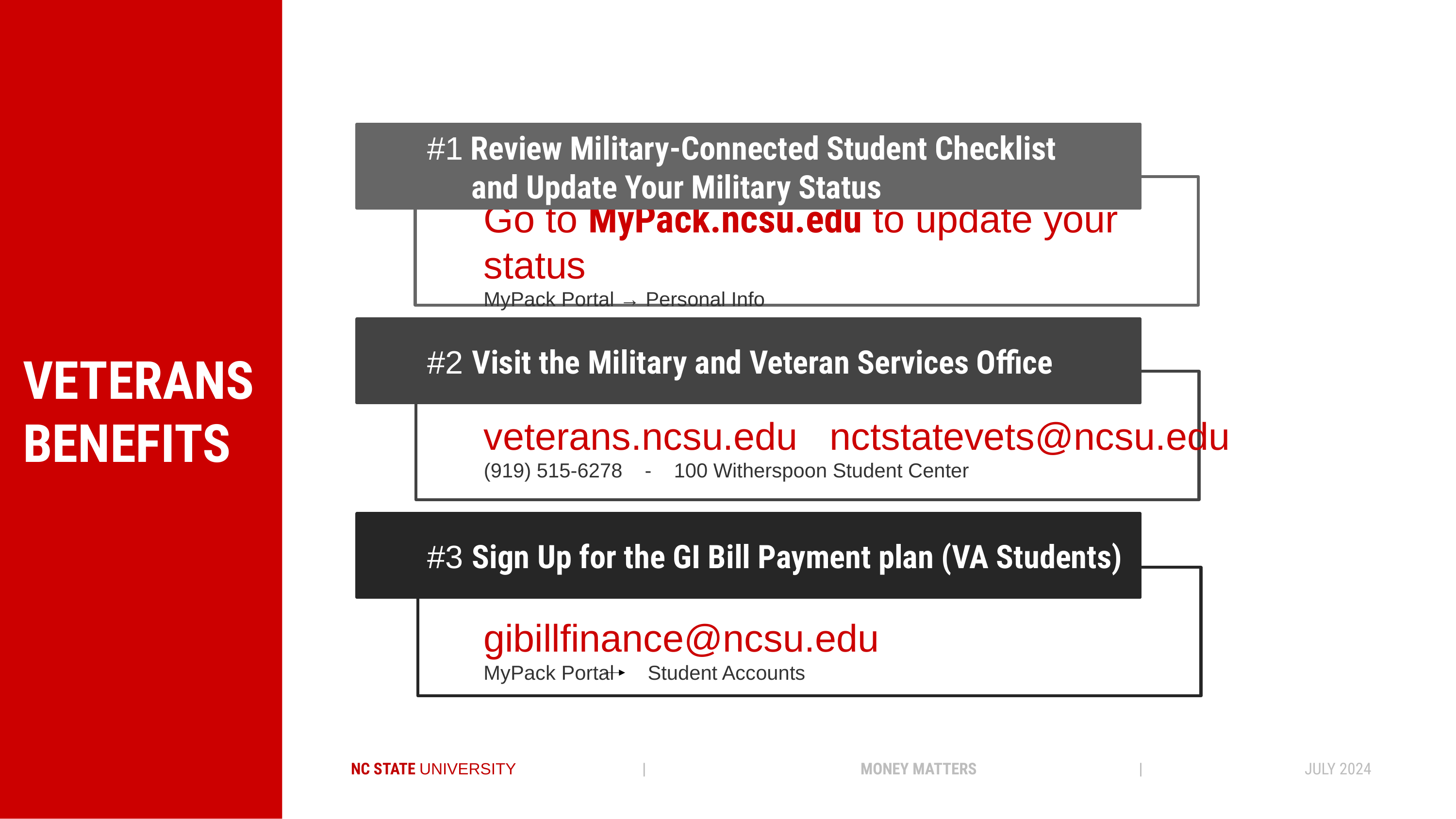

VETERANS
BENEFITS

#1 Review Military-Connected Student Checklist
      and Update Your Military Status

Go to MyPack.ncsu.edu to update your status
MyPack Portal → Personal Info

#2 Visit the Military and Veteran Services Office

veterans.ncsu.edu   nctstatevets@ncsu.edu
(919) 515-6278    -    100 Witherspoon Student Center

#3 Sign Up for the GI Bill Payment plan (VA Students)

gibillfinance@ncsu.edu
MyPack Portal      Student Accounts
NC STATE UNIVERSITY	     	|	                    	MONEY MATTERS                                           |                                           JULY 2024